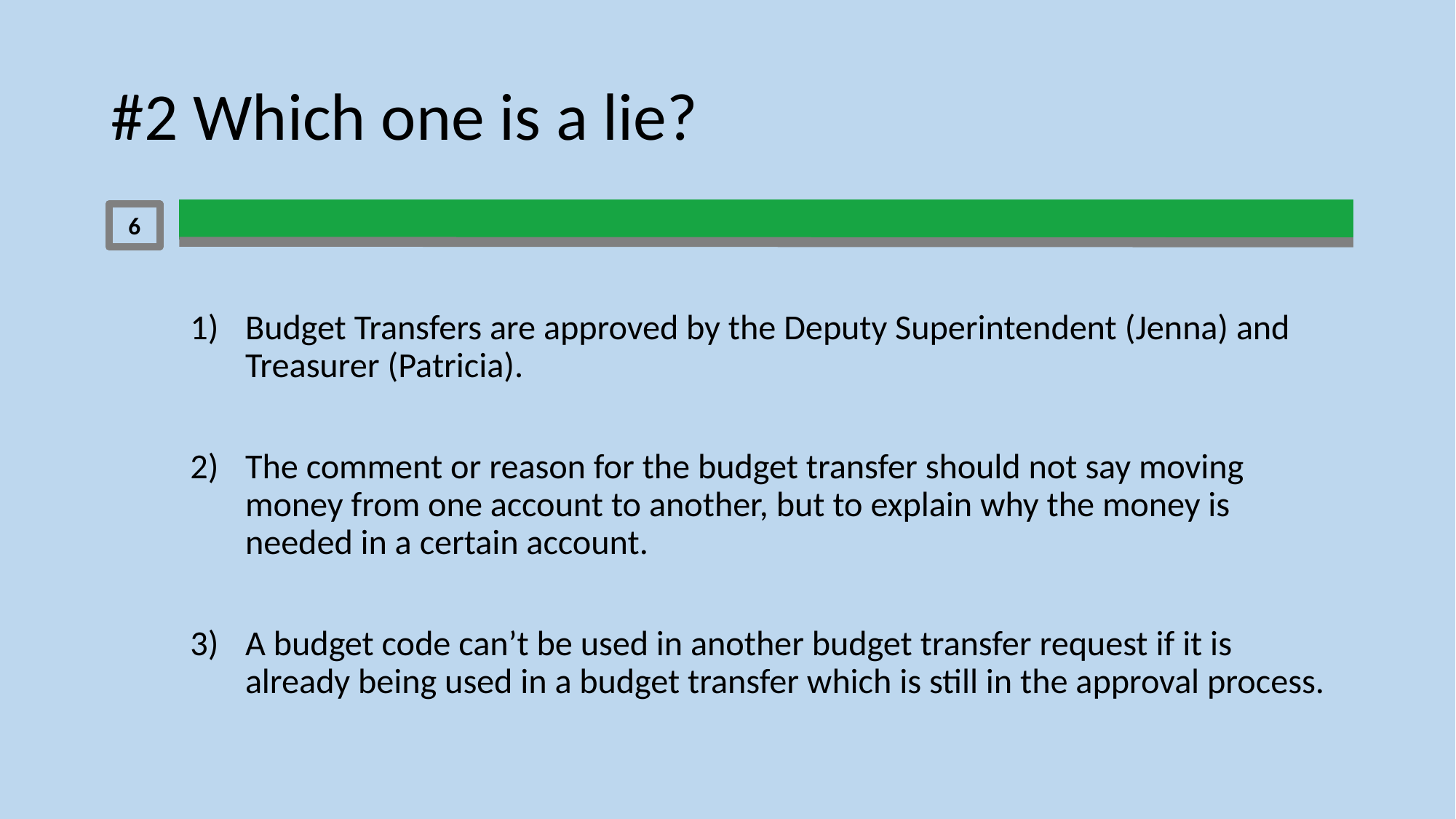

# #2 Which one is a lie?
6

Budget Transfers are approved by the Deputy Superintendent (Jenna) and Treasurer (Patricia).

The comment or reason for the budget transfer should not say moving money from one account to another, but to explain why the money is needed in a certain account.

A budget code can’t be used in another budget transfer request if it is already being used in a budget transfer which is still in the approval process.